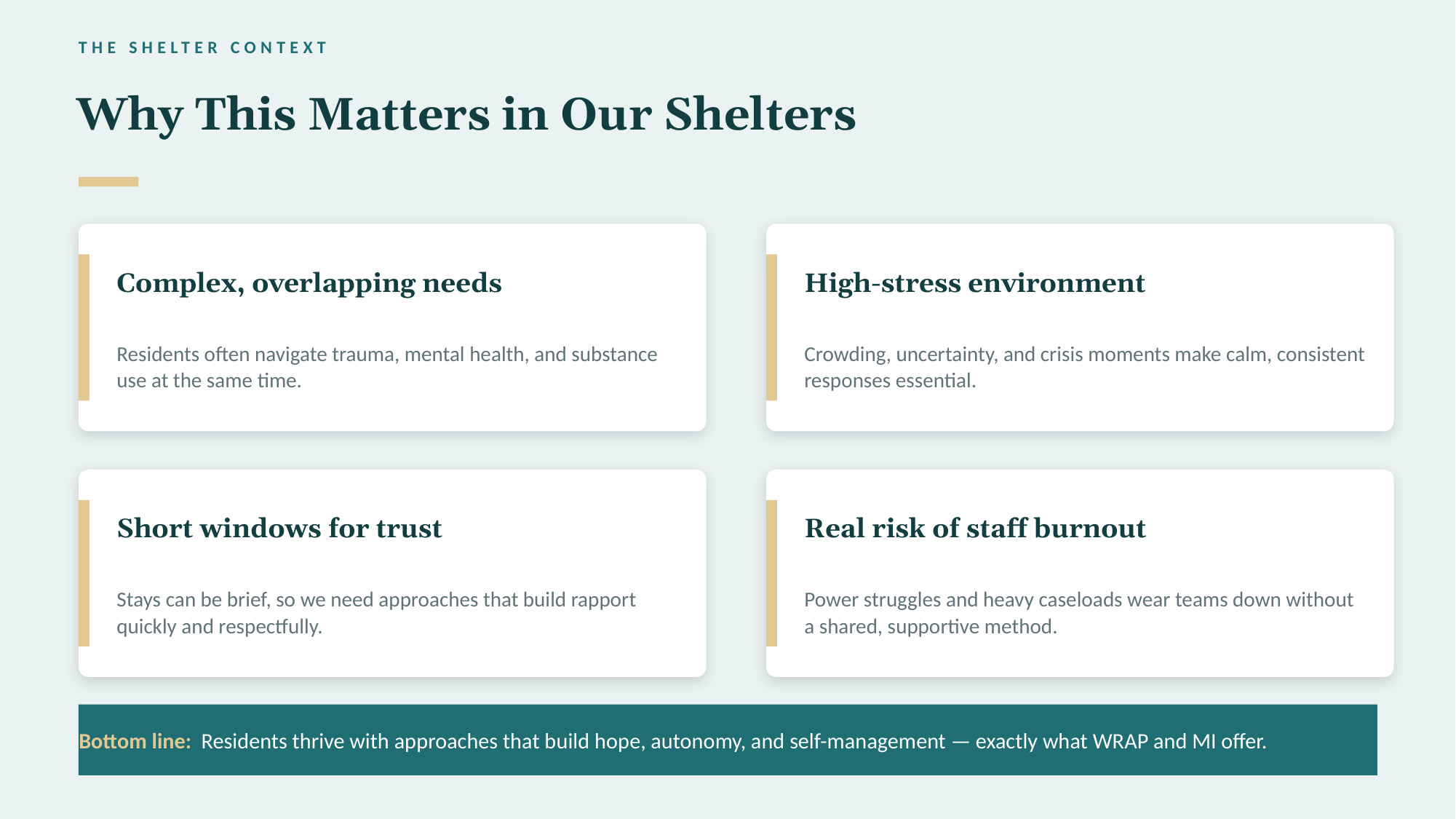

THE SHELTER CONTEXT
Why This Matters in Our Shelters

Complex, overlapping needs

High-stress environment
Residents often navigate trauma, mental health, and substance use at the same time.
Crowding, uncertainty, and crisis moments make calm, consistent responses essential.

Short windows for trust

Real risk of staff burnout
Stays can be brief, so we need approaches that build rapport quickly and respectfully.
Power struggles and heavy caseloads wear teams down without a shared, supportive method.
Bottom line:  Residents thrive with approaches that build hope, autonomy, and self-management — exactly what WRAP and MI offer.